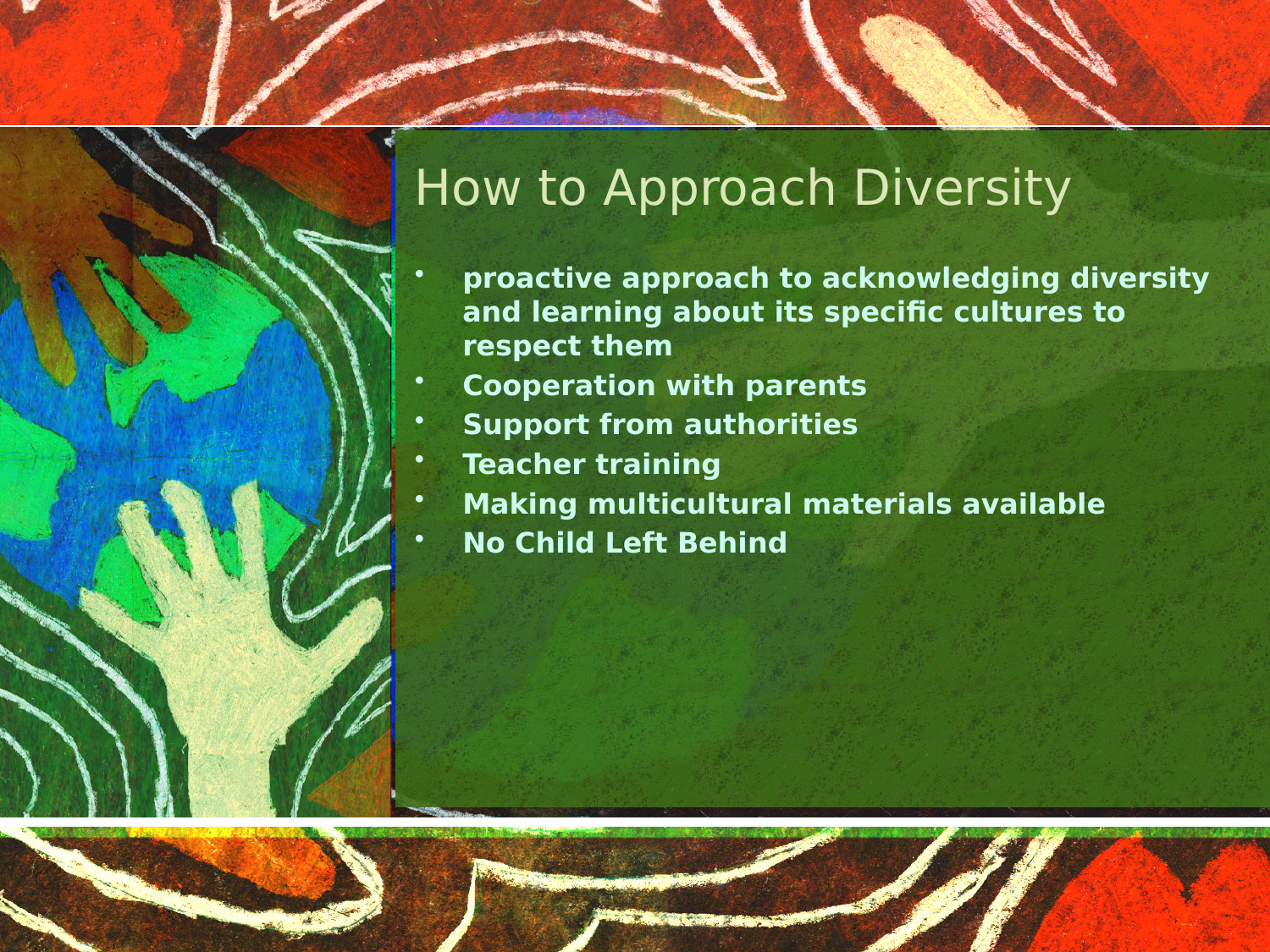

# How to Approach Diversity
proactive approach to acknowledging diversity and learning about its specific cultures to respect them
Cooperation with parents
Support from authorities
Teacher training
Making multicultural materials available
No Child Left Behind